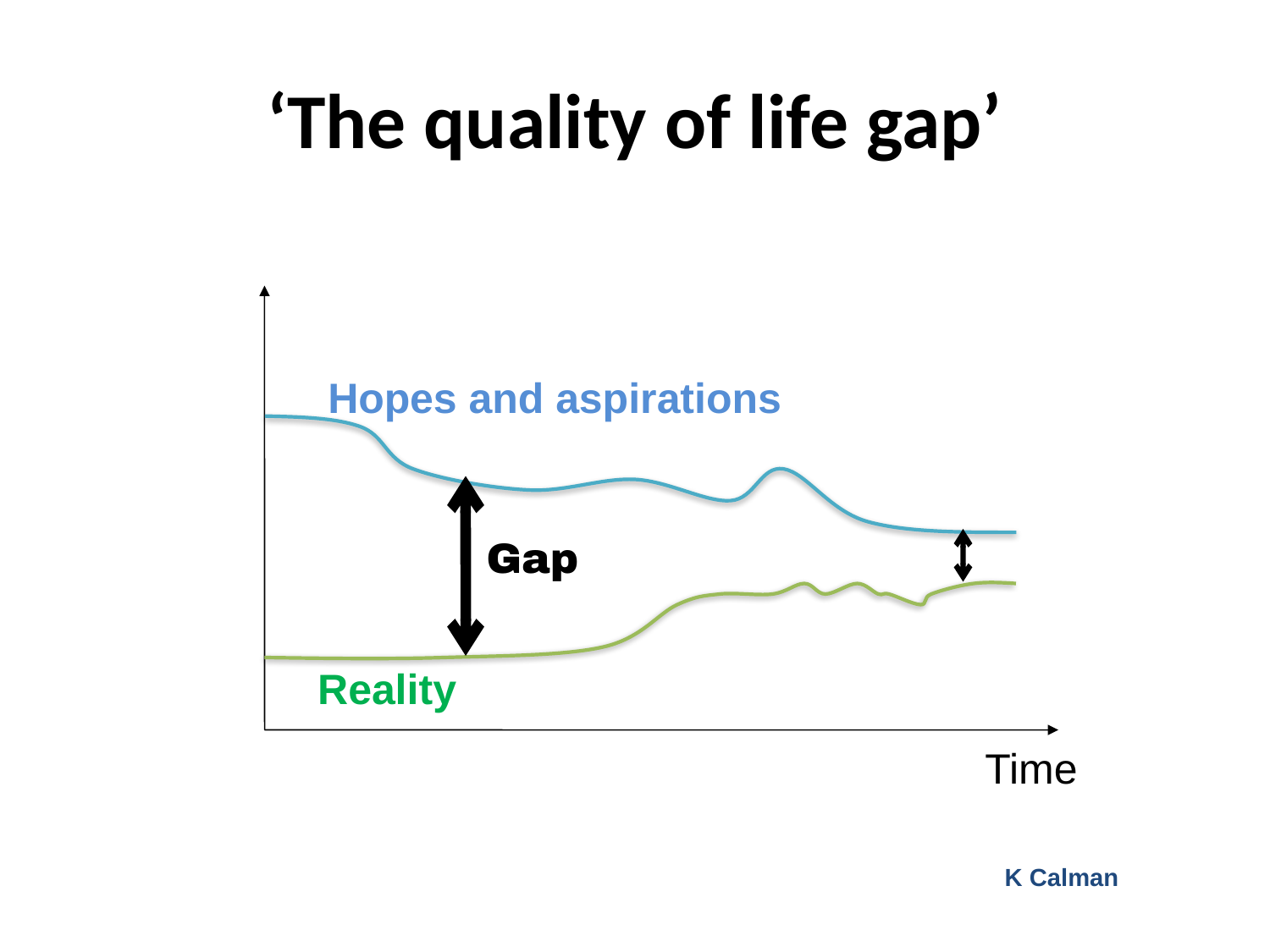

# ‘The quality of life gap’

Hopes and aspirations

Gap

Reality

Time
K Calman